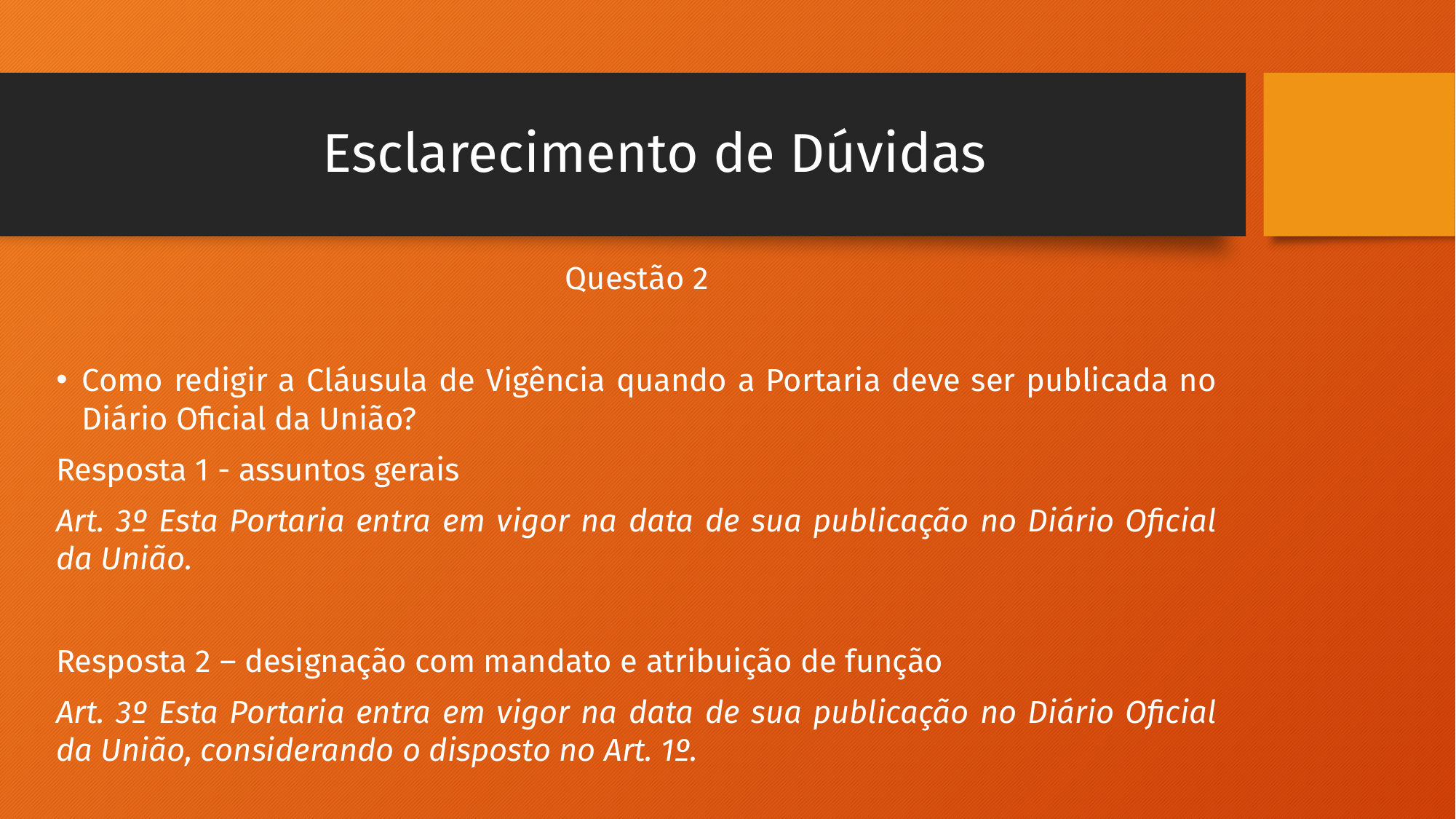

# Esclarecimento de Dúvidas
Questão 2

Como redigir a Cláusula de Vigência quando a Portaria deve ser publicada no Diário Oficial da União?
Resposta 1 - assuntos gerais
Art. 3º Esta Portaria entra em vigor na data de sua publicação no Diário Oficial da União.

Resposta 2 – designação com mandato e atribuição de função
Art. 3º Esta Portaria entra em vigor na data de sua publicação no Diário Oficial da União, considerando o disposto no Art. 1º.